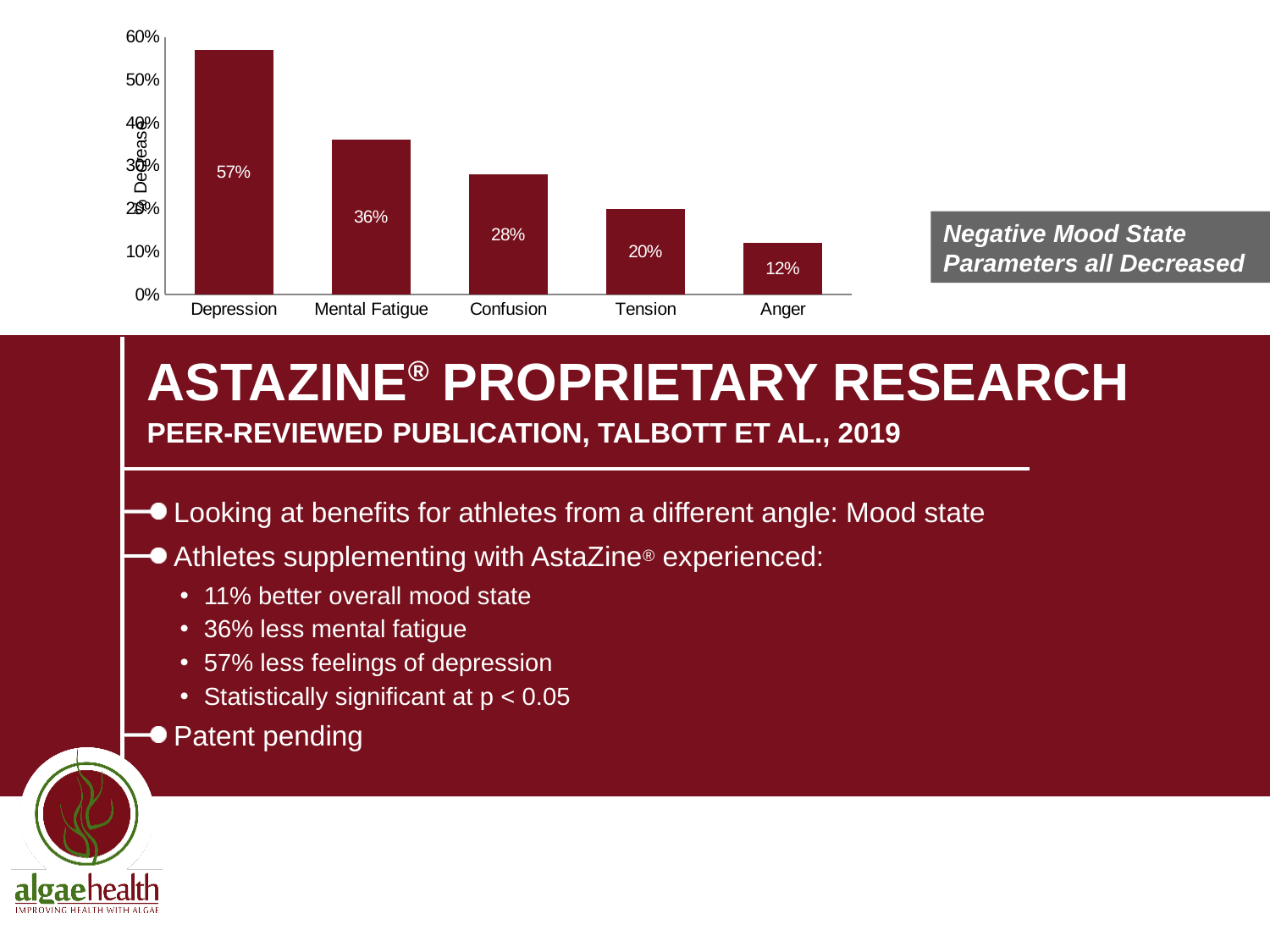

### Chart

| Category |  |  |
|---|---|---|
| Depression | 0.57 | None |
| Mental Fatigue | 0.36 | None |
| Confusion | 0.28 | None |
| Tension | 0.2 | None |
| Anger | 0.12 | None |
Negative Mood State Parameters all Decreased

ASTAZINE® PROPRIETARY RESEARCH
PEER-REVIEWED PUBLICATION, TALBOTT ET AL., 2019

Looking at benefits for athletes from a different angle: Mood state
Athletes supplementing with AstaZine® experienced:
11% better overall mood state
36% less mental fatigue
57% less feelings of depression
Statistically significant at p < 0.05
Patent pending